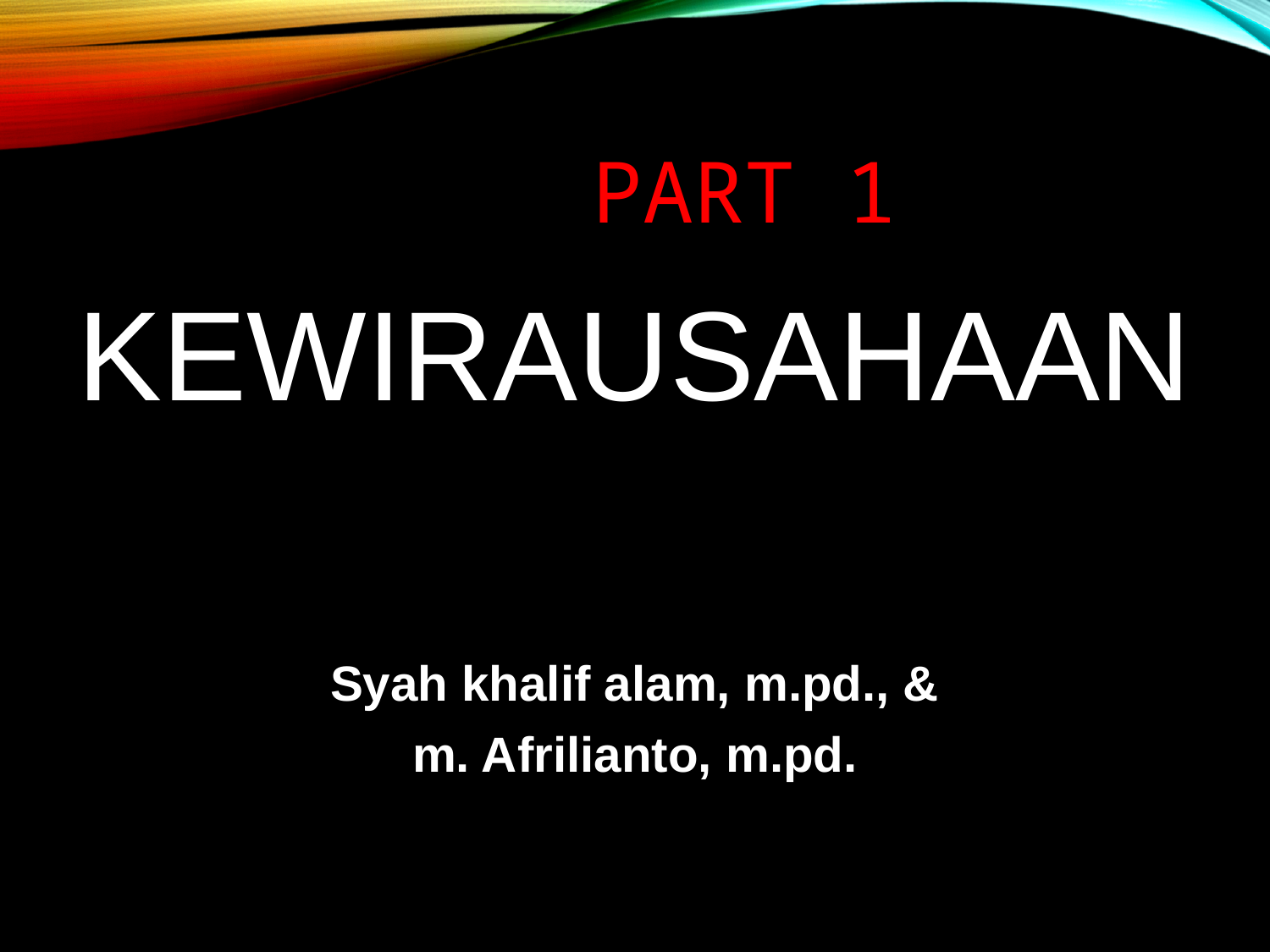

# Part 1
KEWIRAUSAHAAN

Syah khalif alam, m.pd., &
m. Afrilianto, m.pd.